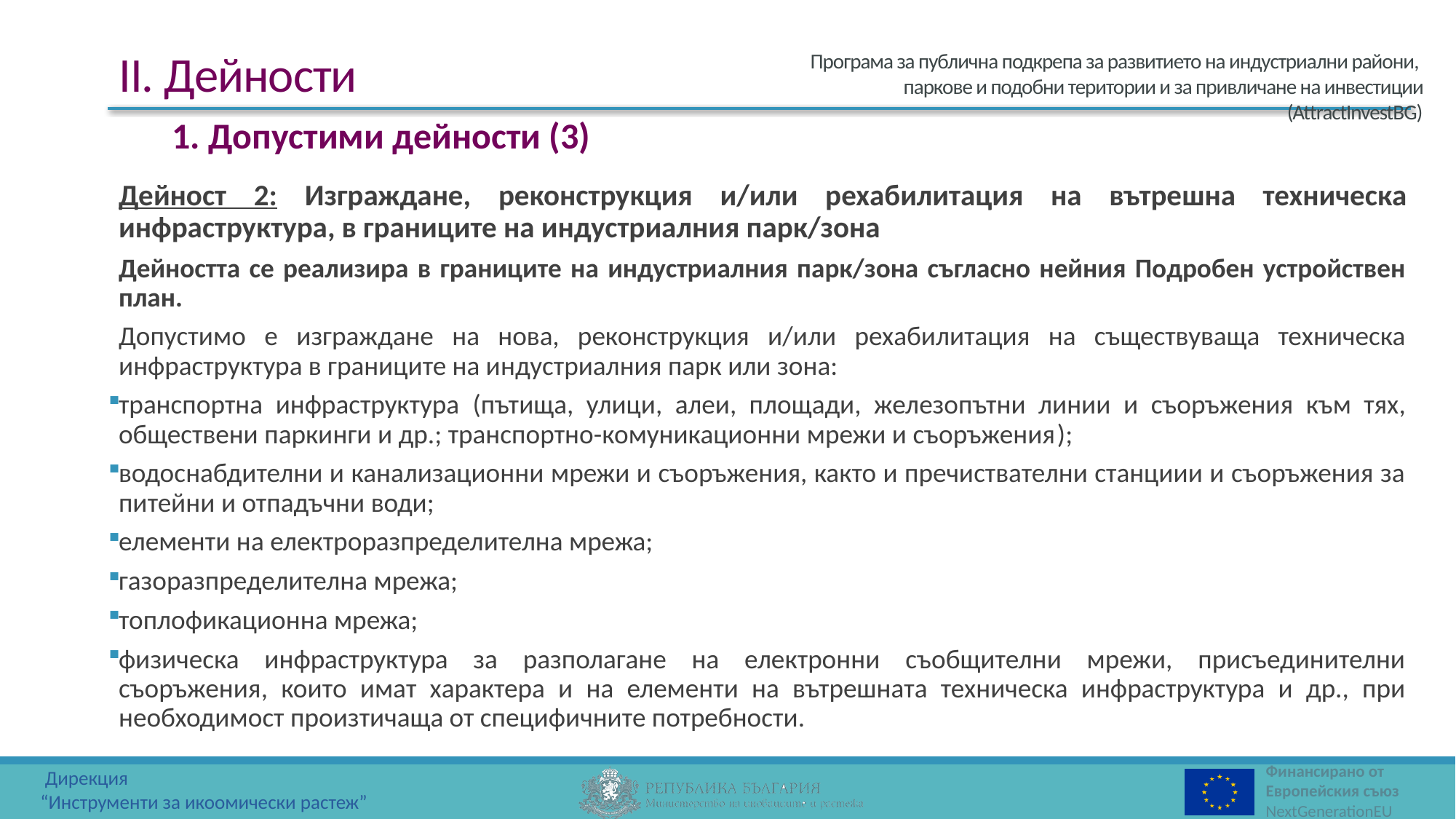

II. Дейности
1. Допустими дейности (3)
Дейност 2: Изграждане, реконструкция и/или рехабилитация на вътрешна техническа инфраструктура, в границите на индустриалния парк/зона
Дейността се реализира в границите на индустриалния парк/зона съгласно нейния Подробен устройствен план.
Допустимо е изграждане на нова, реконструкция и/или рехабилитация на съществуваща техническа инфраструктура в границите на индустриалния парк или зона:
транспортна инфраструктура (пътища, улици, алеи, площади, железопътни линии и съоръжения към тях, обществени паркинги и др.; транспортно-комуникационни мрежи и съоръжения);
водоснабдителни и канализационни мрежи и съоръжения, както и пречиствателни станциии и съоръжения за питейни и отпадъчни води;
елементи на електроразпределителна мрежа;
газоразпределителна мрежа;
топлофикационна мрежа;
физическа инфраструктура за разполагане на електронни съобщителни мрежи, присъединителни съоръжения, които имат характера и на елементи на вътрешната техническа инфраструктура и др., при необходимост произтичаща от специфичните потребности.